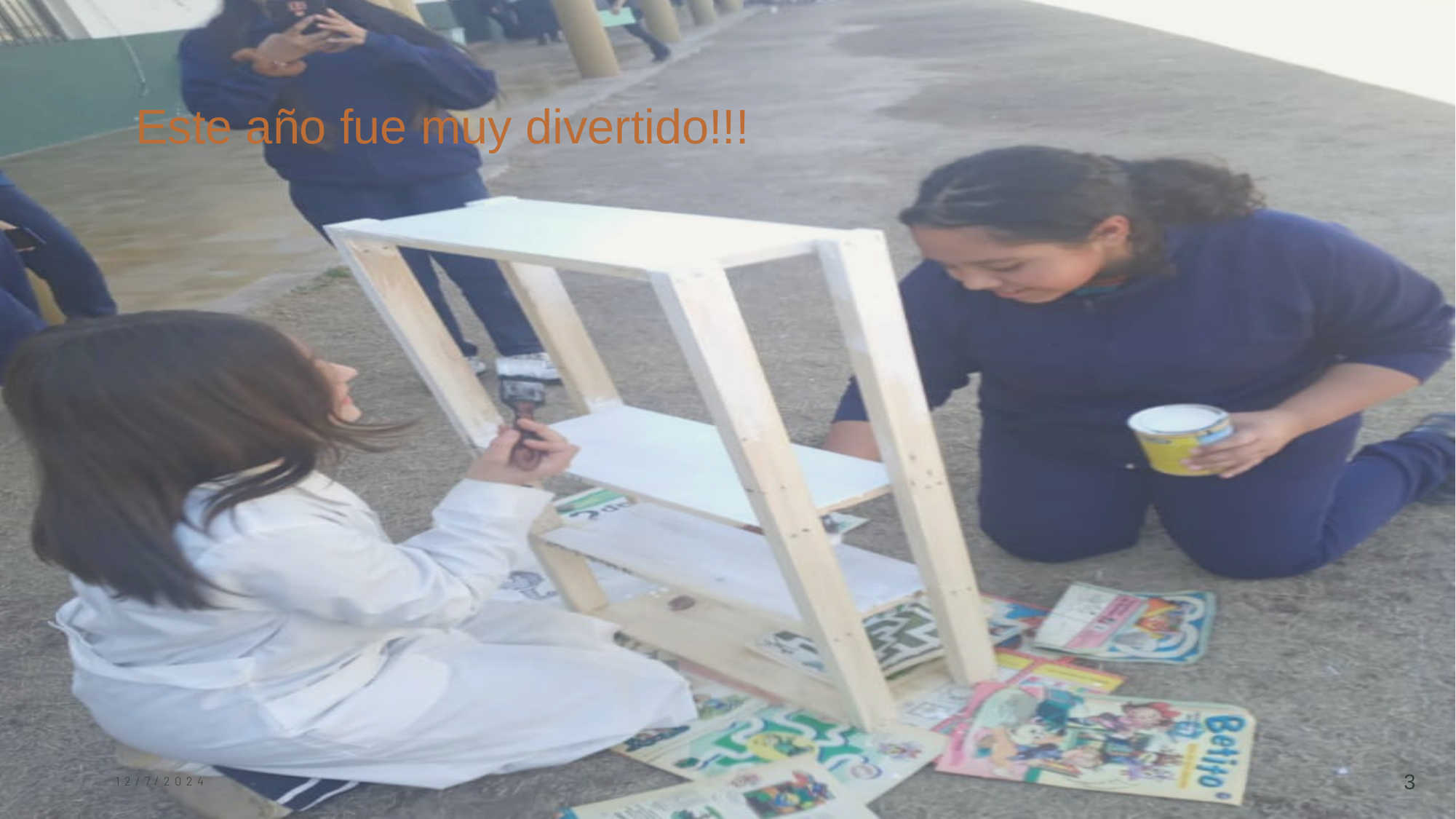

# Este año fue muy divertido!!!
12/7/2024

3